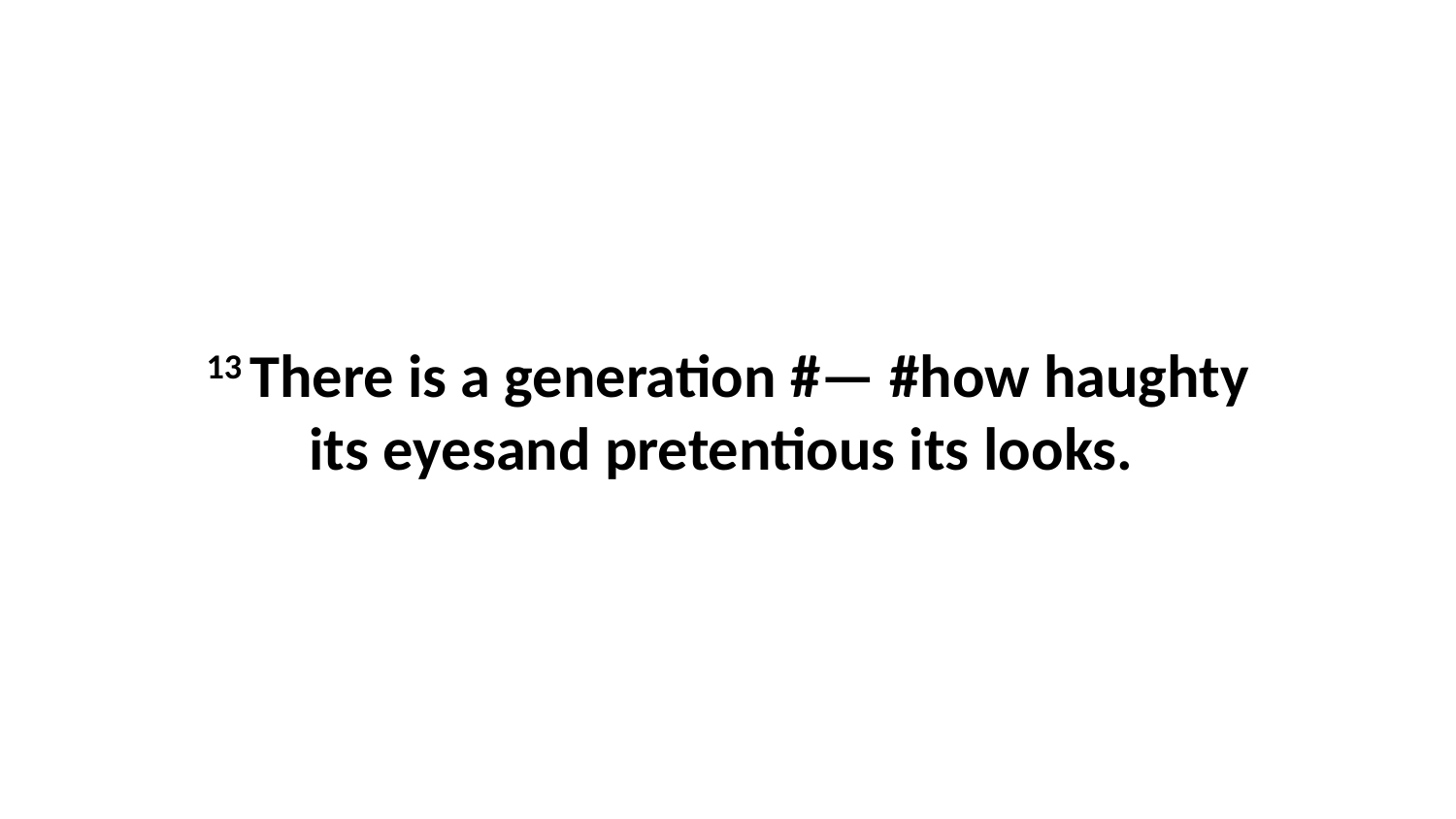

13 There is a generation #— #how haughty its eyesand pretentious its looks.